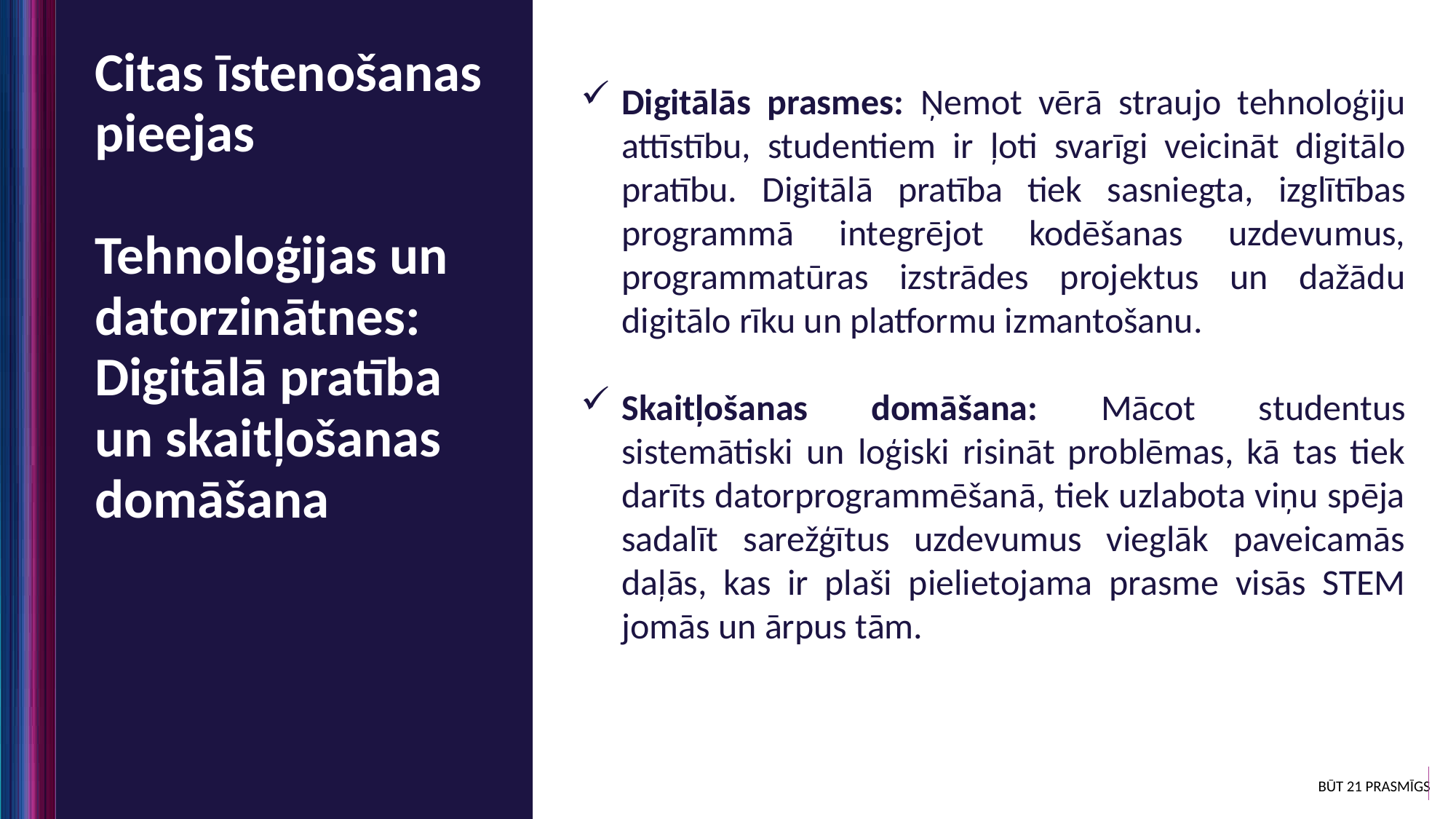

Citas īstenošanas pieejas

Tehnoloģijas un datorzinātnes: Digitālā pratība un skaitļošanas domāšana
Digitālās prasmes: Ņemot vērā straujo tehnoloģiju attīstību, studentiem ir ļoti svarīgi veicināt digitālo pratību. Digitālā pratība tiek sasniegta, izglītības programmā integrējot kodēšanas uzdevumus, programmatūras izstrādes projektus un dažādu digitālo rīku un platformu izmantošanu.

Skaitļošanas domāšana: Mācot studentus sistemātiski un loģiski risināt problēmas, kā tas tiek darīts datorprogrammēšanā, tiek uzlabota viņu spēja sadalīt sarežģītus uzdevumus vieglāk paveicamās daļās, kas ir plaši pielietojama prasme visās STEM jomās un ārpus tām.